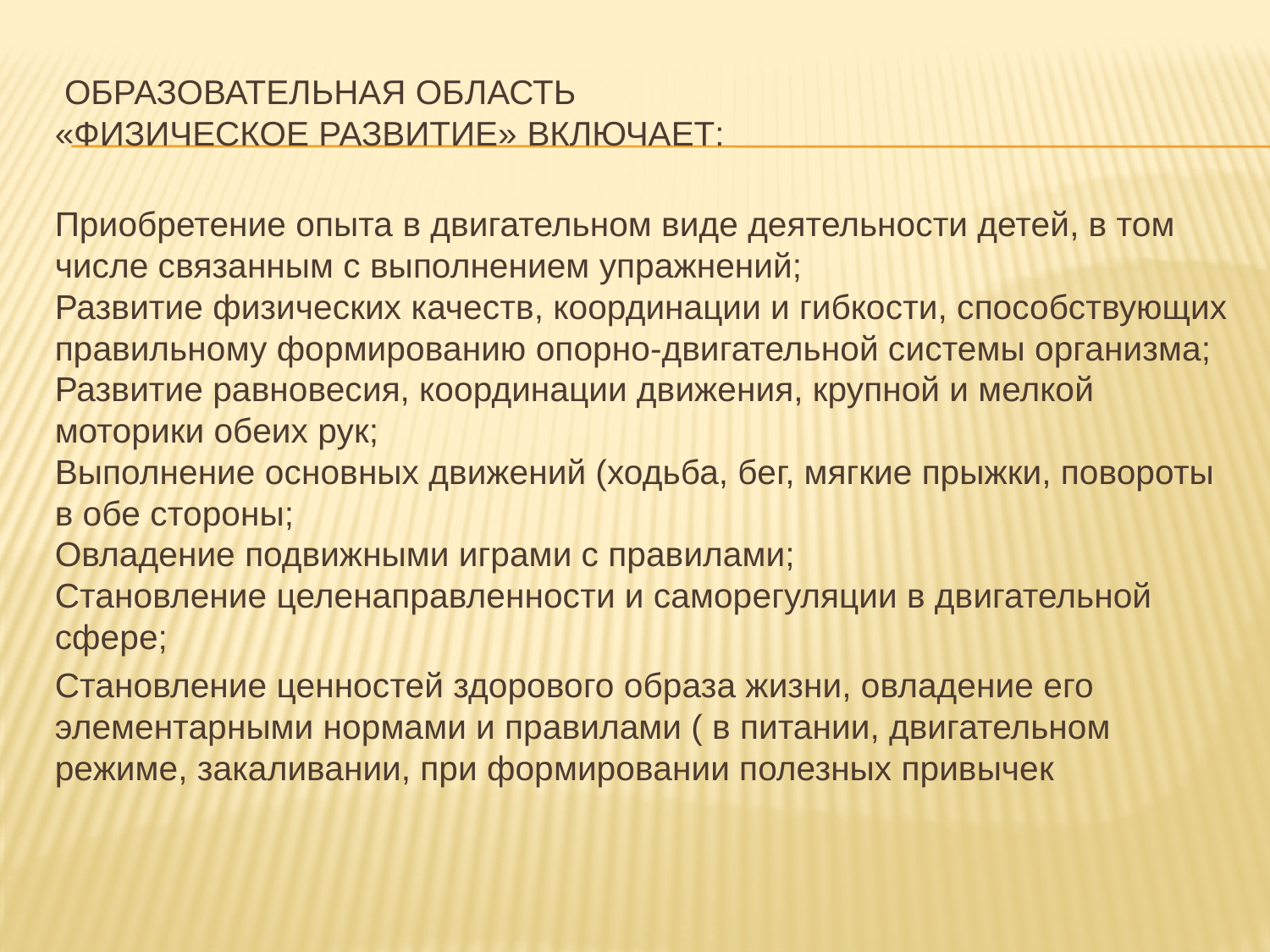

# Образовательная область «Физическое развитие» включает:
Приобретение опыта в двигательном виде деятельности детей, в том числе связанным с выполнением упражнений;
Развитие физических качеств, координации и гибкости, способствующих правильному формированию опорно-двигательной системы организма;
Развитие равновесия, координации движения, крупной и мелкой моторики обеих рук;
Выполнение основных движений (ходьба, бег, мягкие прыжки, повороты в обе стороны;
Овладение подвижными играми с правилами;
Становление целенаправленности и саморегуляции в двигательной
сфере;
Становление ценностей здорового образа жизни, овладение его элементарными нормами и правилами ( в питании, двигательном
режиме, закаливании, при формировании полезных привычек